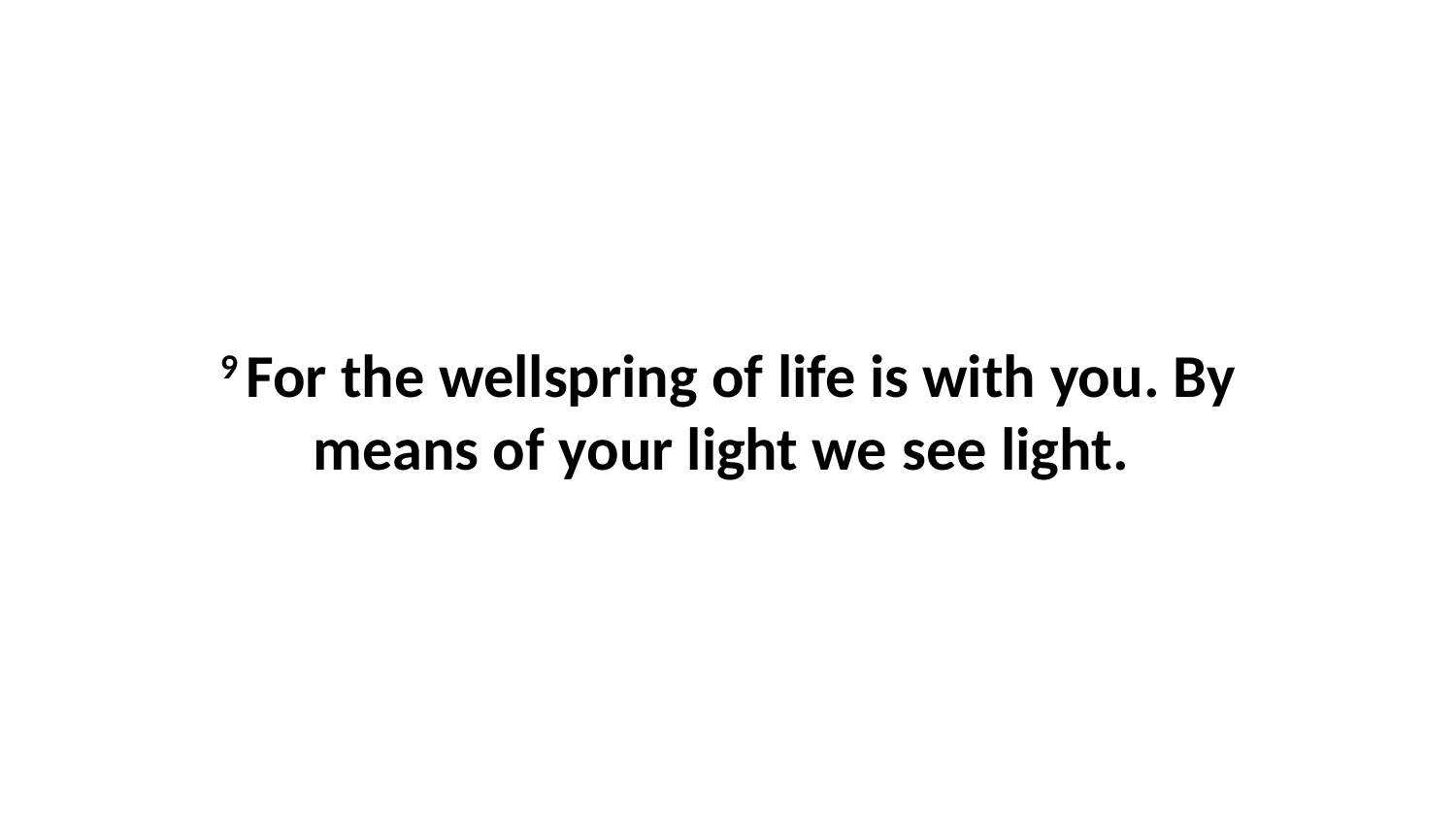

9 For the wellspring of life is with you. By means of your light we see light.